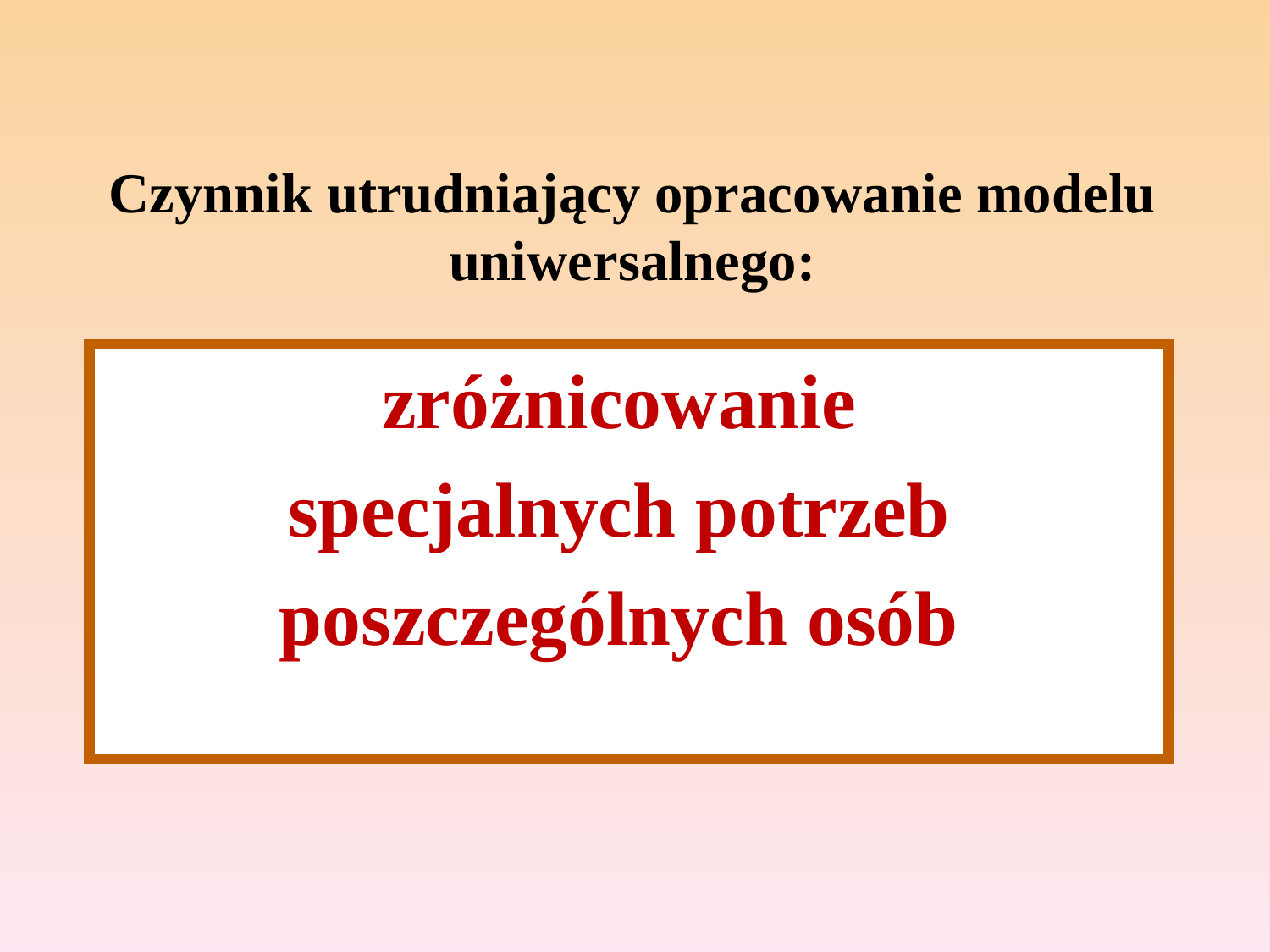

# Czynnik utrudniający opracowanie modelu uniwersalnego:
zróżnicowanie
specjalnych potrzeb
poszczególnych osób